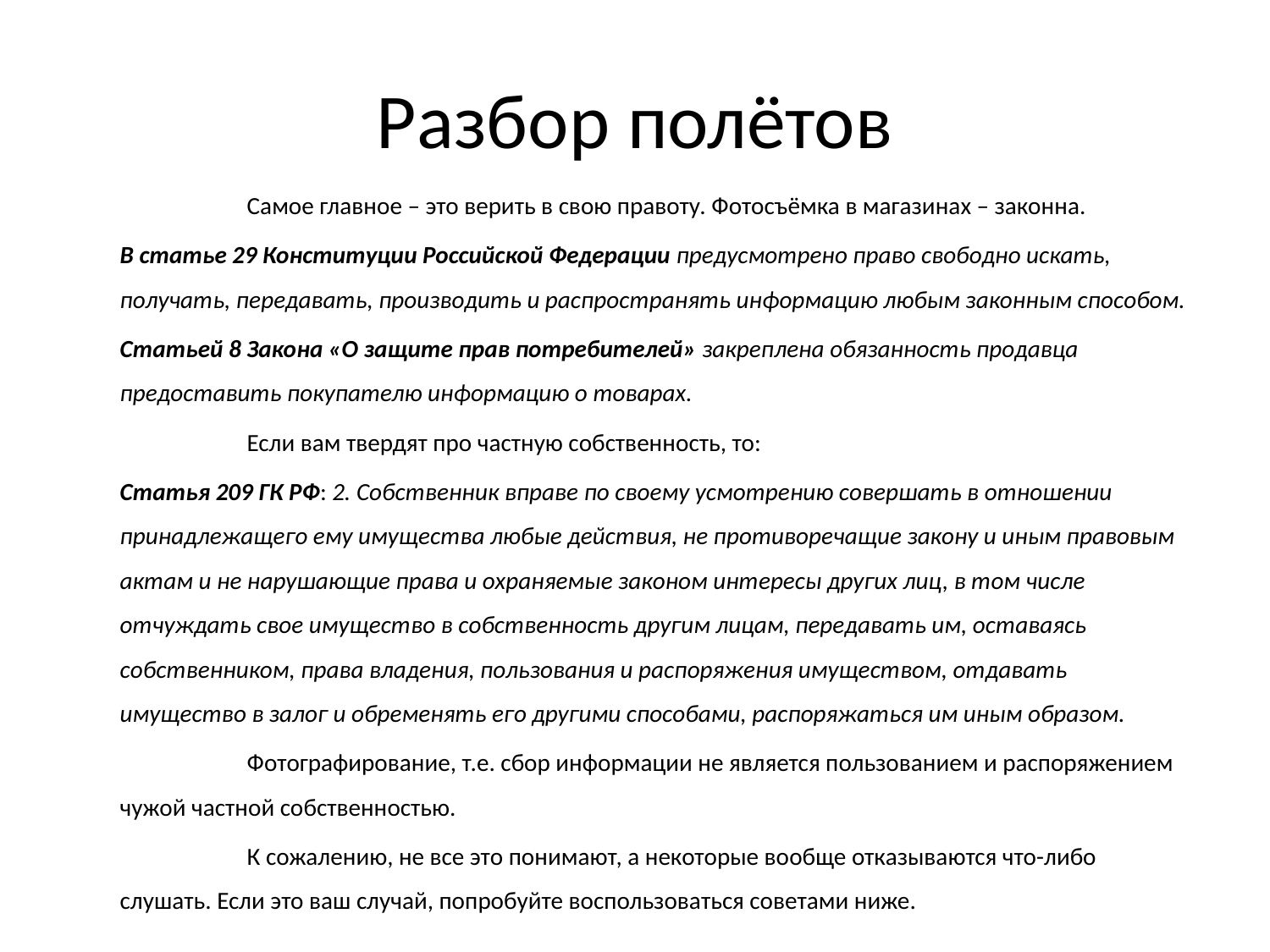

# Разбор полётов
	Самое главное – это верить в свою правоту. Фотосъёмка в магазинах – законна.
В статье 29 Конституции Российской Федерации предусмотрено право свободно искать, получать, передавать, производить и распространять информацию любым законным способом.
Статьей 8 Закона «О защите прав потребителей» закреплена обязанность продавца предоставить покупателю информацию о товарах.
	Если вам твердят про частную собственность, то:
Статья 209 ГК РФ: 2. Собственник вправе по своему усмотрению совершать в отношении принадлежащего ему имущества любые действия, не противоречащие закону и иным правовым актам и не нарушающие права и охраняемые законом интересы других лиц, в том числе отчуждать свое имущество в собственность другим лицам, передавать им, оставаясь собственником, права владения, пользования и распоряжения имуществом, отдавать имущество в залог и обременять его другими способами, распоряжаться им иным образом.
	Фотографирование, т.е. сбор информации не является пользованием и распоряжением чужой частной собственностью.
	К сожалению, не все это понимают, а некоторые вообще отказываются что-либо слушать. Если это ваш случай, попробуйте воспользоваться советами ниже.